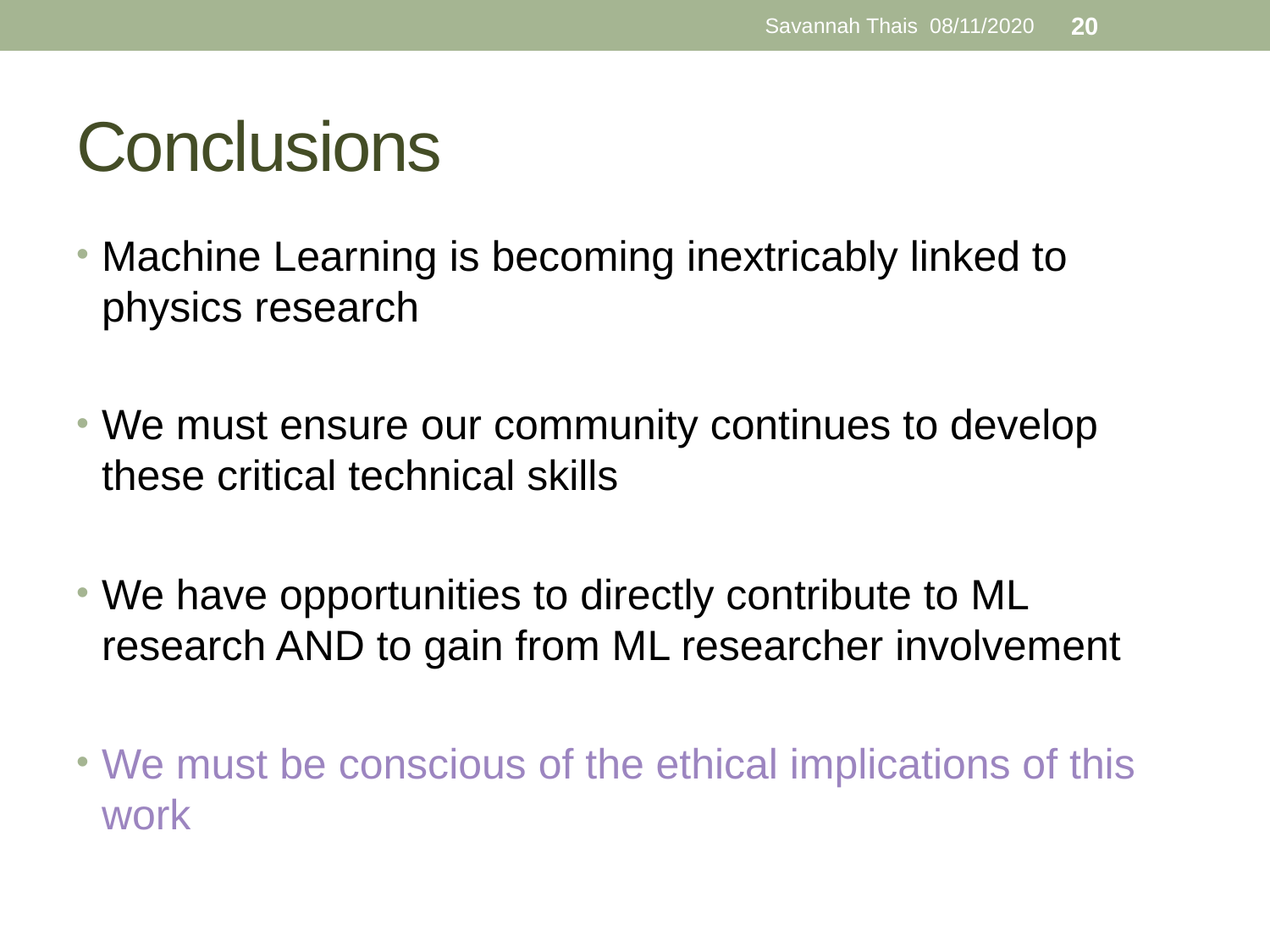

Savannah Thais  08/11/2020
20
# Conclusions
Machine Learning is becoming inextricably linked to physics research

We must ensure our community continues to develop these critical technical skills

We have opportunities to directly contribute to ML research AND to gain from ML researcher involvement

We must be conscious of the ethical implications of this work